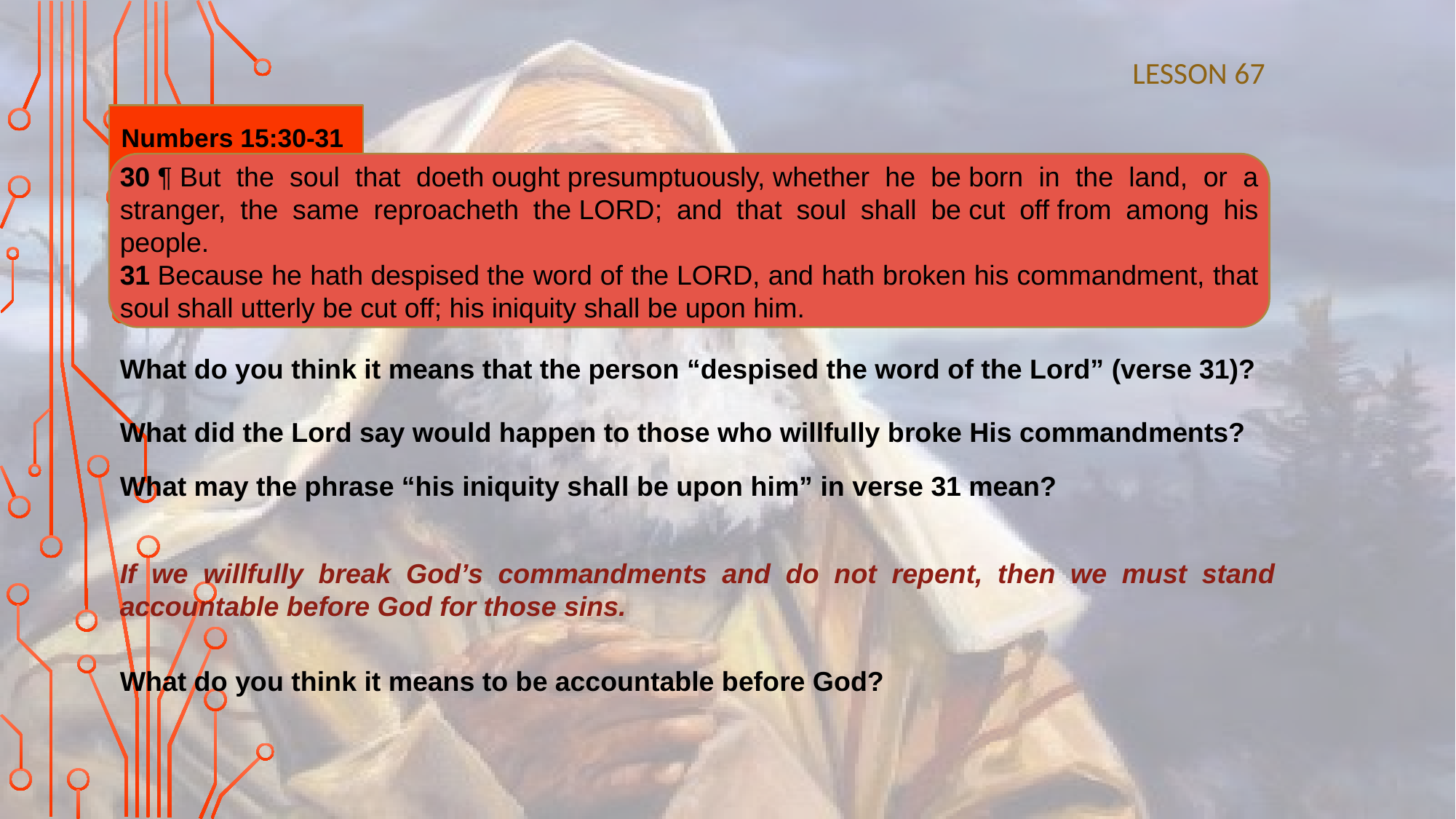

LESSON 67

Numbers 15:30-31

30 ¶ But the soul that doeth ought presumptuously, whether he be born in the land, or a stranger, the same reproacheth the Lord; and that soul shall be cut off from among his people.
31 Because he hath despised the word of the Lord, and hath broken his commandment, that soul shall utterly be cut off; his iniquity shall be upon him.
What do you think it means that the person “despised the word of the Lord” (verse 31)?
What did the Lord say would happen to those who willfully broke His commandments?
What may the phrase “his iniquity shall be upon him” in verse 31 mean?
If we willfully break God’s commandments and do not repent, then we must stand accountable before God for those sins.
What do you think it means to be accountable before God?